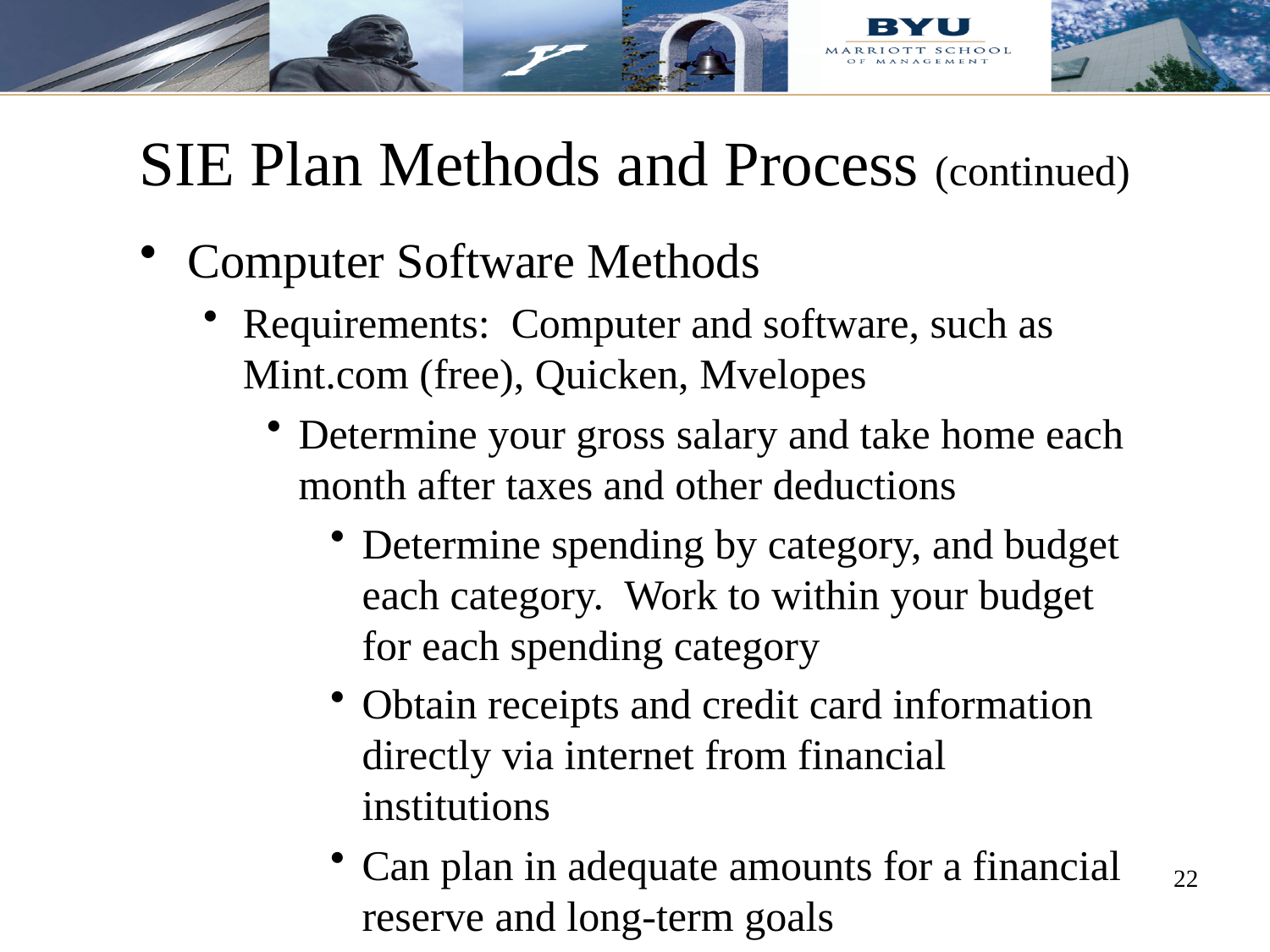

# SIE Plan Methods and Process (continued)
Computer Software Methods
Requirements:  Computer and software, such as Mint.com (free), Quicken, Mvelopes
Determine your gross salary and take home each month after taxes and other deductions
Determine spending by category, and budget each category.  Work to within your budget for each spending category
Obtain receipts and credit card information directly via internet from financial institutions
Can plan in adequate amounts for a financial reserve and long-term goals